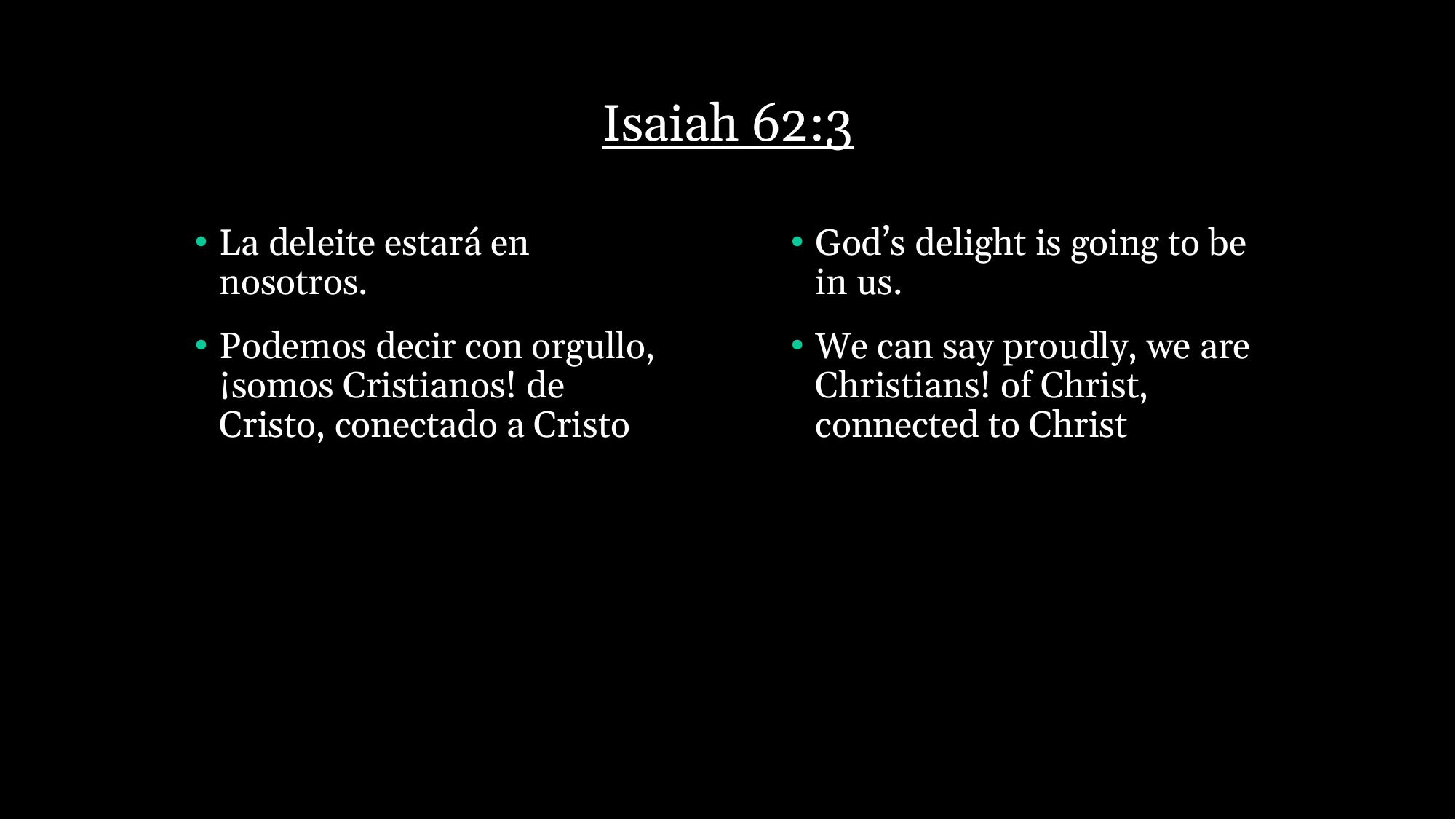

# Isaiah 62:3
La deleite estará en nosotros.
Podemos decir con orgullo, ¡somos Cristianos! de Cristo, conectado a Cristo

God’s delight is going to be in us.
We can say proudly, we are Christians! of Christ, connected to Christ